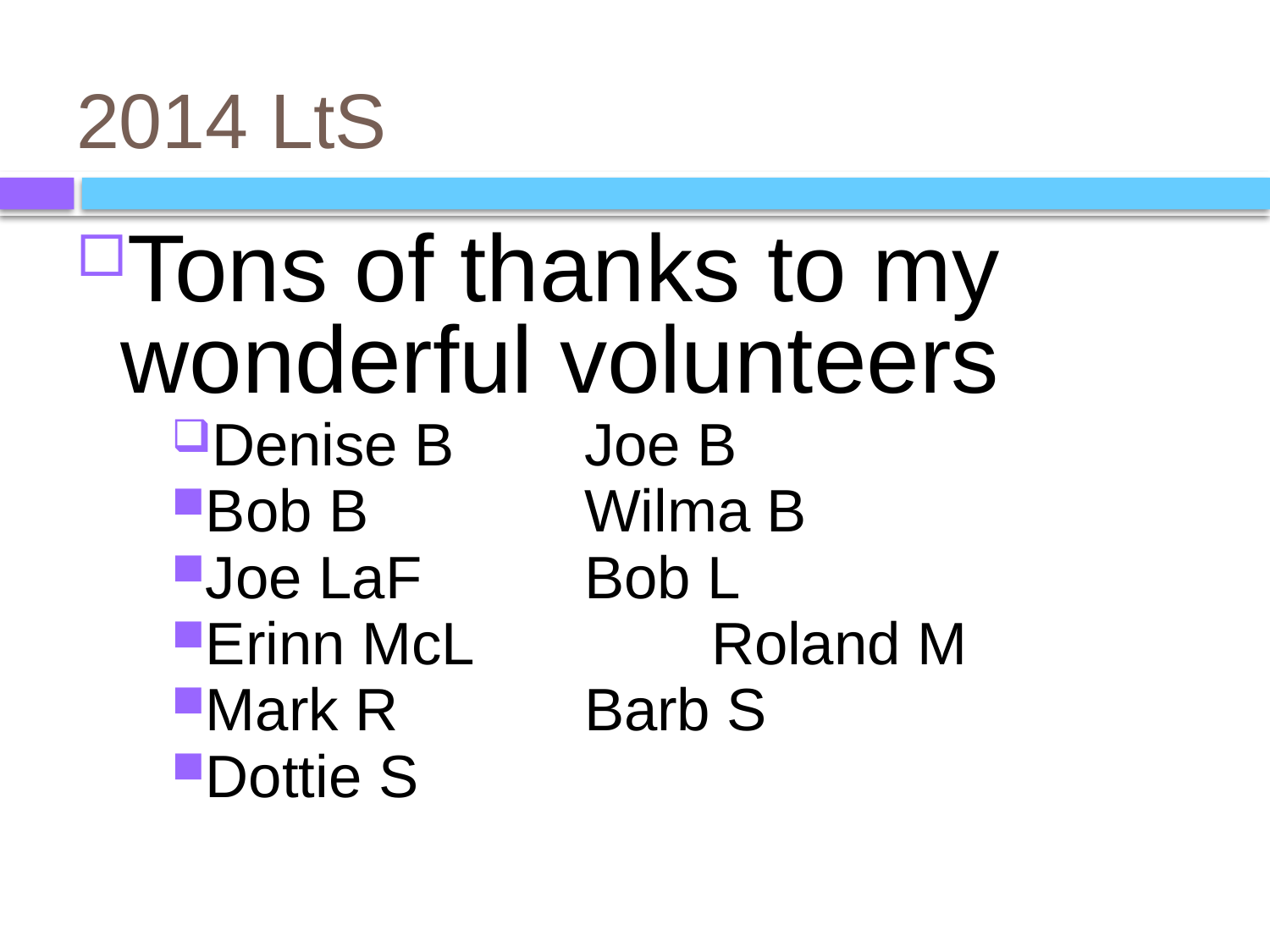

# 2014 LtS
Tons of thanks to my wonderful volunteers
Denise B	   	Joe B
Bob B		Wilma B
Joe LaF	  	Bob L
Erinn McL	  	Roland M
Mark R	  	Barb S
Dottie S